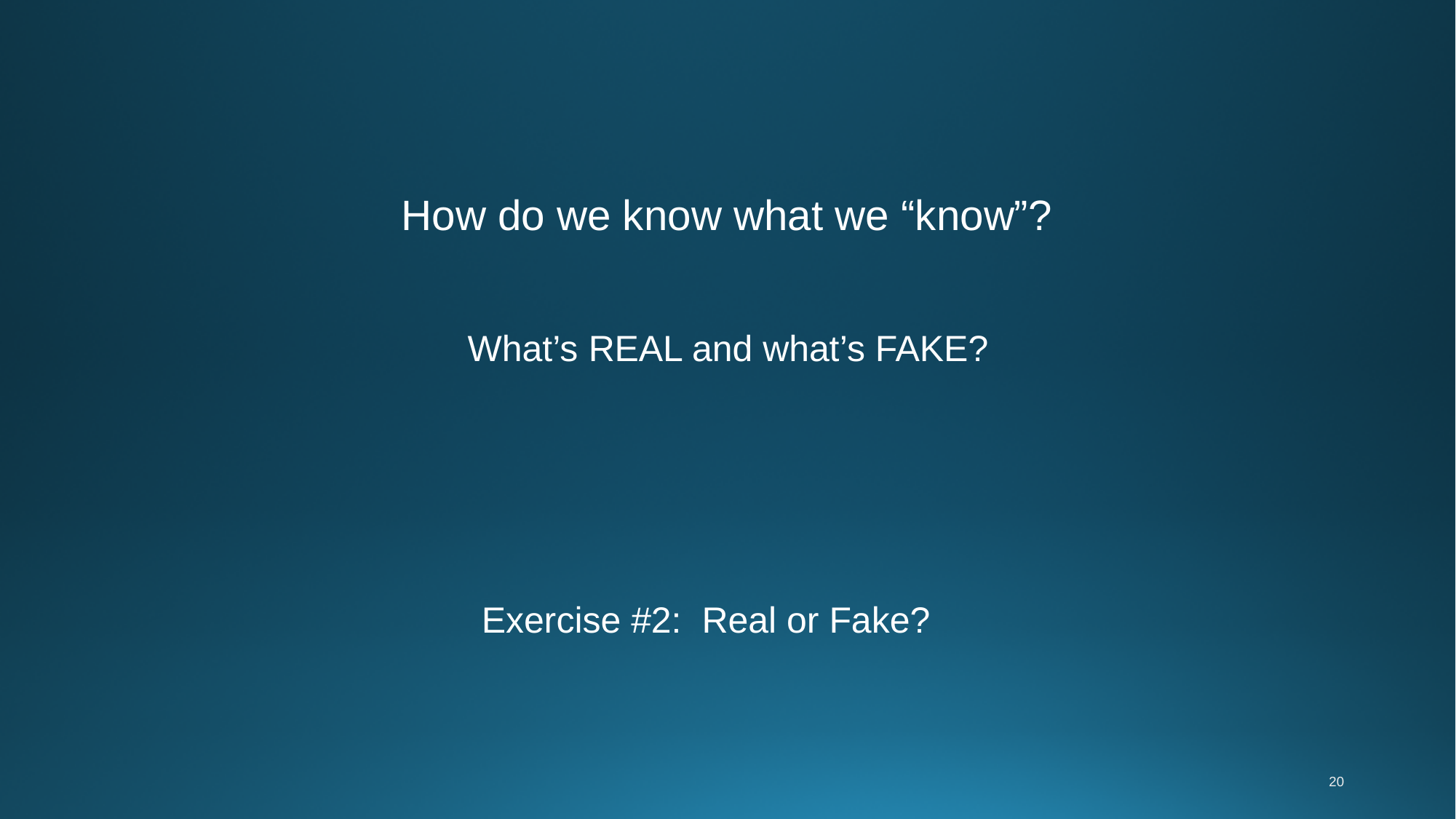

How do we know what we “know”?

What’s REAL and what’s FAKE?
Exercise #2:  Real or Fake?
20